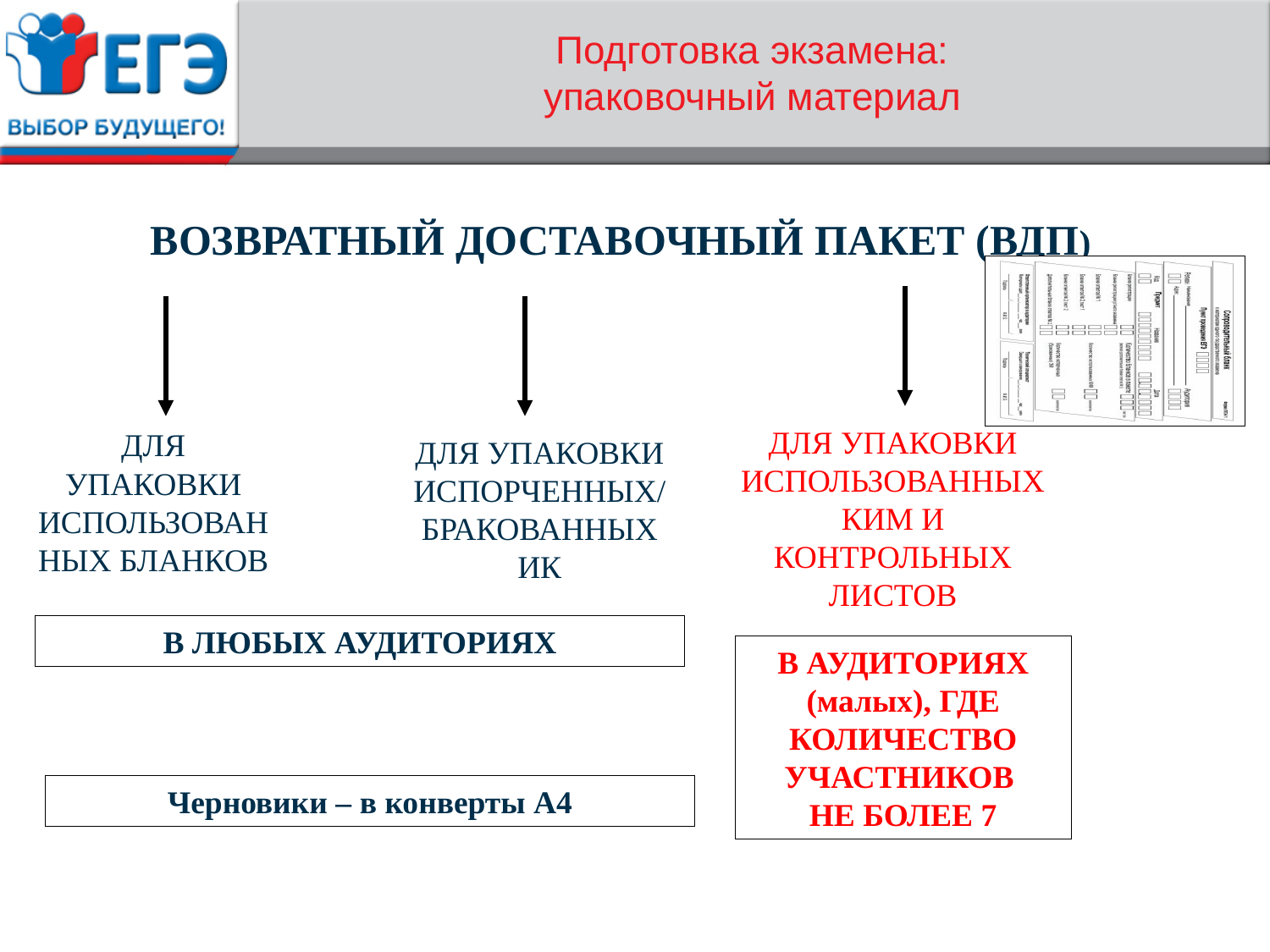

# Подготовка экзамена: упаковочный материал
ВОЗВРАТНЫЙ ДОСТАВОЧНЫЙ ПАКЕТ (ВДП)

ДЛЯ УПАКОВКИ ИСПОЛЬЗОВАННЫХ КИМ И КОНТРОЛЬНЫХ ЛИСТОВ
ДЛЯ УПАКОВКИ ИСПОЛЬЗОВАННЫХ БЛАНКОВ
ДЛЯ УПАКОВКИ ИСПОРЧЕННЫХ/ БРАКОВАННЫХ ИК
В ЛЮБЫХ АУДИТОРИЯХ
В АУДИТОРИЯХ (малых), ГДЕ КОЛИЧЕСТВО УЧАСТНИКОВ
НЕ БОЛЕЕ 7
Черновики – в конверты А4